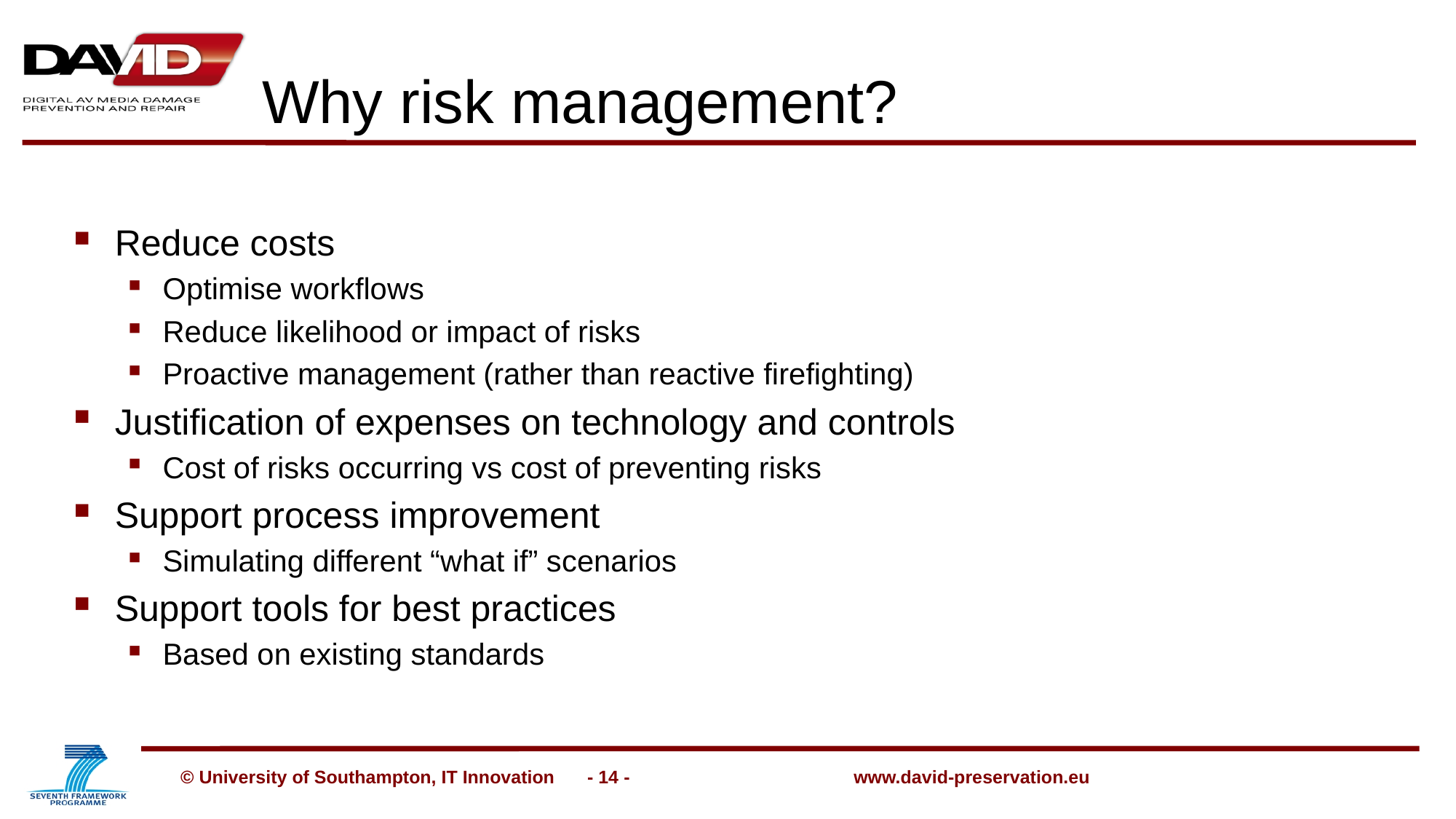

# Why risk management?

Reduce costs
Optimise workflows
Reduce likelihood or impact of risks
Proactive management (rather than reactive firefighting)
Justification of expenses on technology and controls
Cost of risks occurring vs cost of preventing risks
Support process improvement
Simulating different “what if” scenarios
Support tools for best practices
Based on existing standards